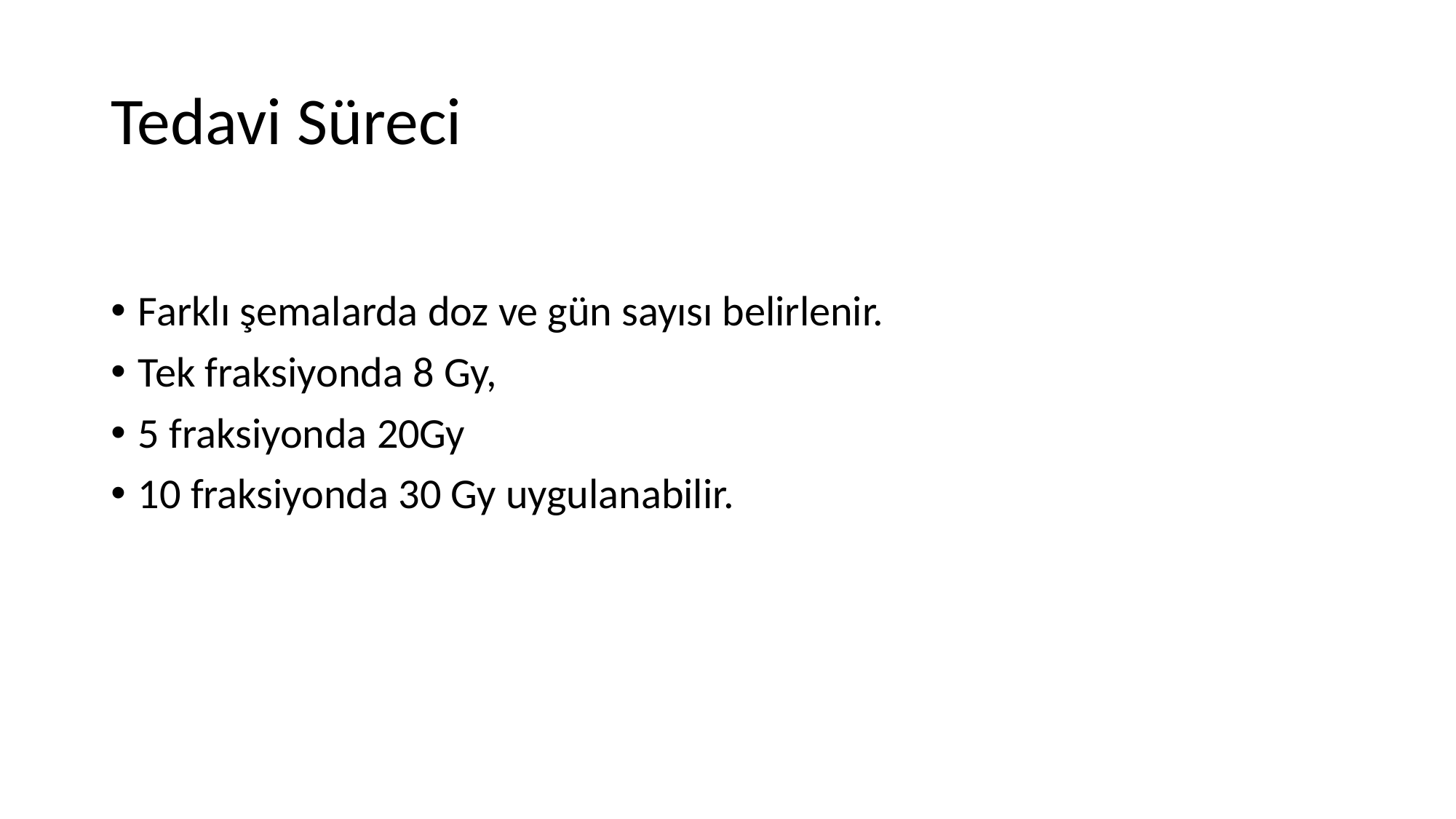

# Tedavi Süreci

Farklı şemalarda doz ve gün sayısı belirlenir.
Tek fraksiyonda 8 Gy,
5 fraksiyonda 20Gy
10 fraksiyonda 30 Gy uygulanabilir.